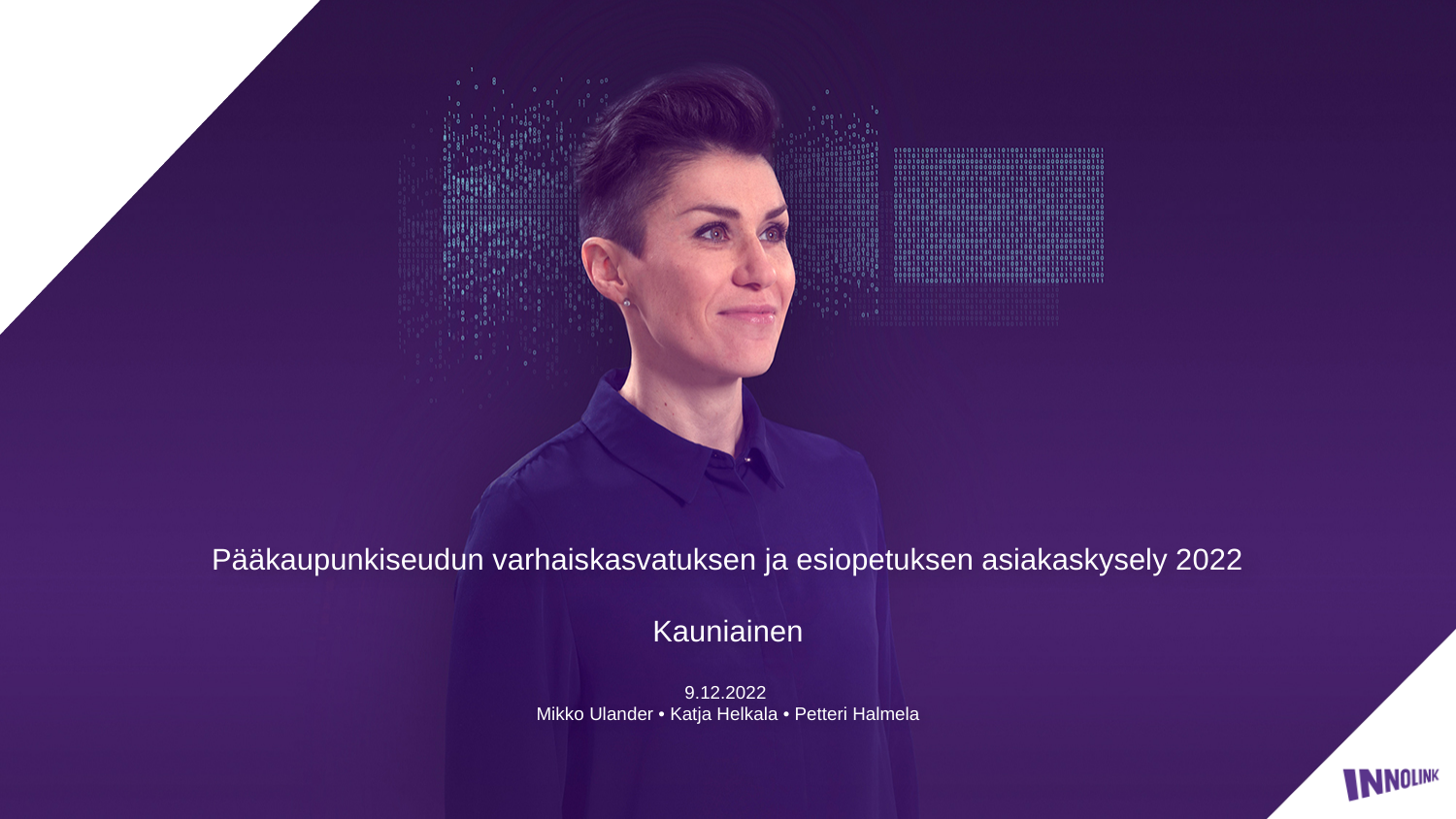

# Pääkaupunkiseudun varhaiskasvatuksen ja esiopetuksen asiakaskysely 2022 Kauniainen
9.12.2022
Mikko Ulander • Katja Helkala • Petteri Halmela